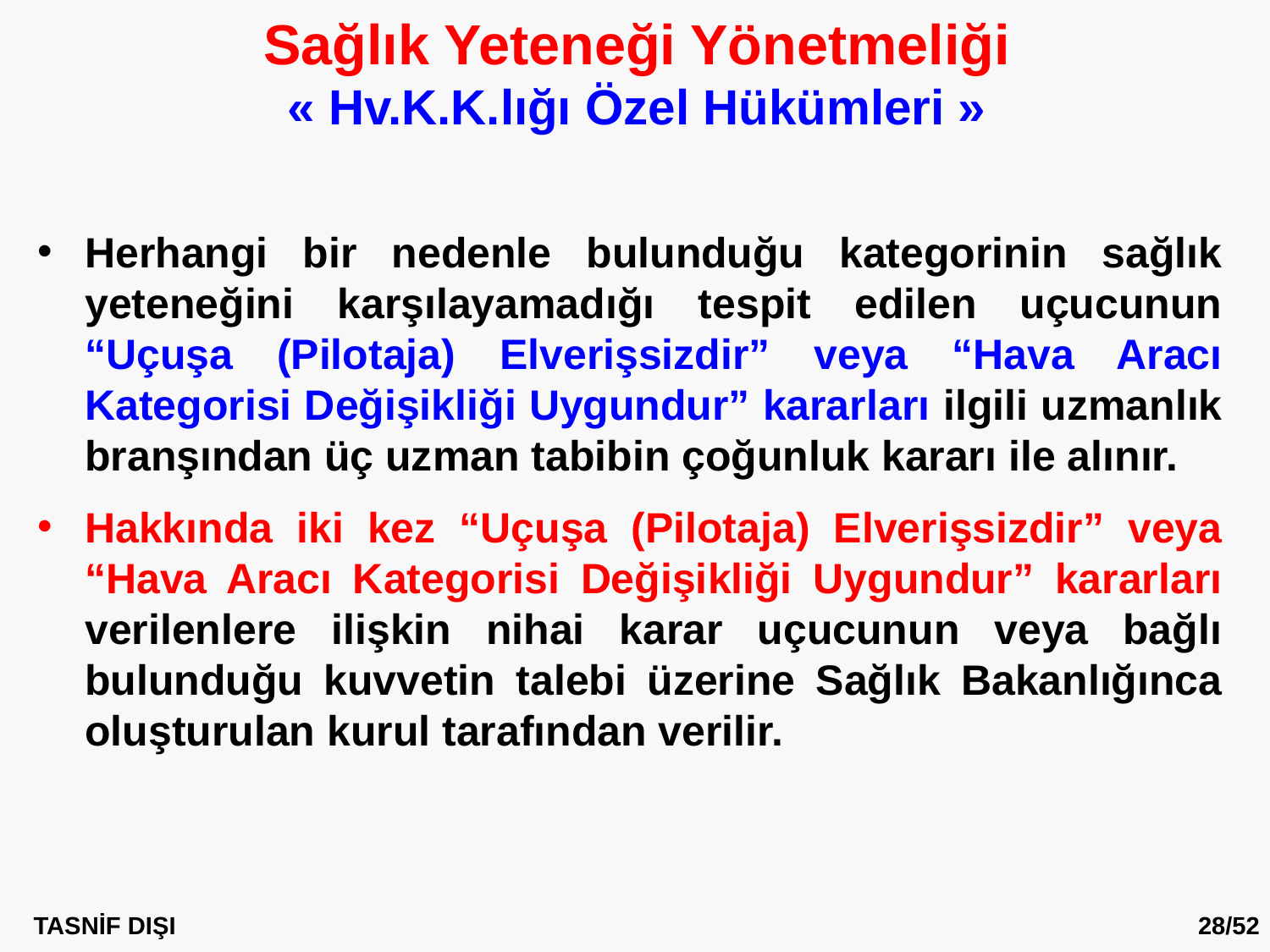

Sağlık Yeteneği Yönetmeliği
« Hv.K.K.lığı Özel Hükümleri »
Herhangi bir nedenle bulunduğu kategorinin sağlık yeteneğini karşılayamadığı tespit edilen uçucunun “Uçuşa (Pilotaja) Elverişsizdir” veya “Hava Aracı Kategorisi Değişikliği Uygundur” kararları ilgili uzmanlık branşından üç uzman tabibin çoğunluk kararı ile alınır.
Hakkında iki kez “Uçuşa (Pilotaja) Elverişsizdir” veya “Hava Aracı Kategorisi Değişikliği Uygundur” kararları verilenlere ilişkin nihai karar uçucunun veya bağlı bulunduğu kuvvetin talebi üzerine Sağlık Bakanlığınca oluşturulan kurul tarafından verilir.